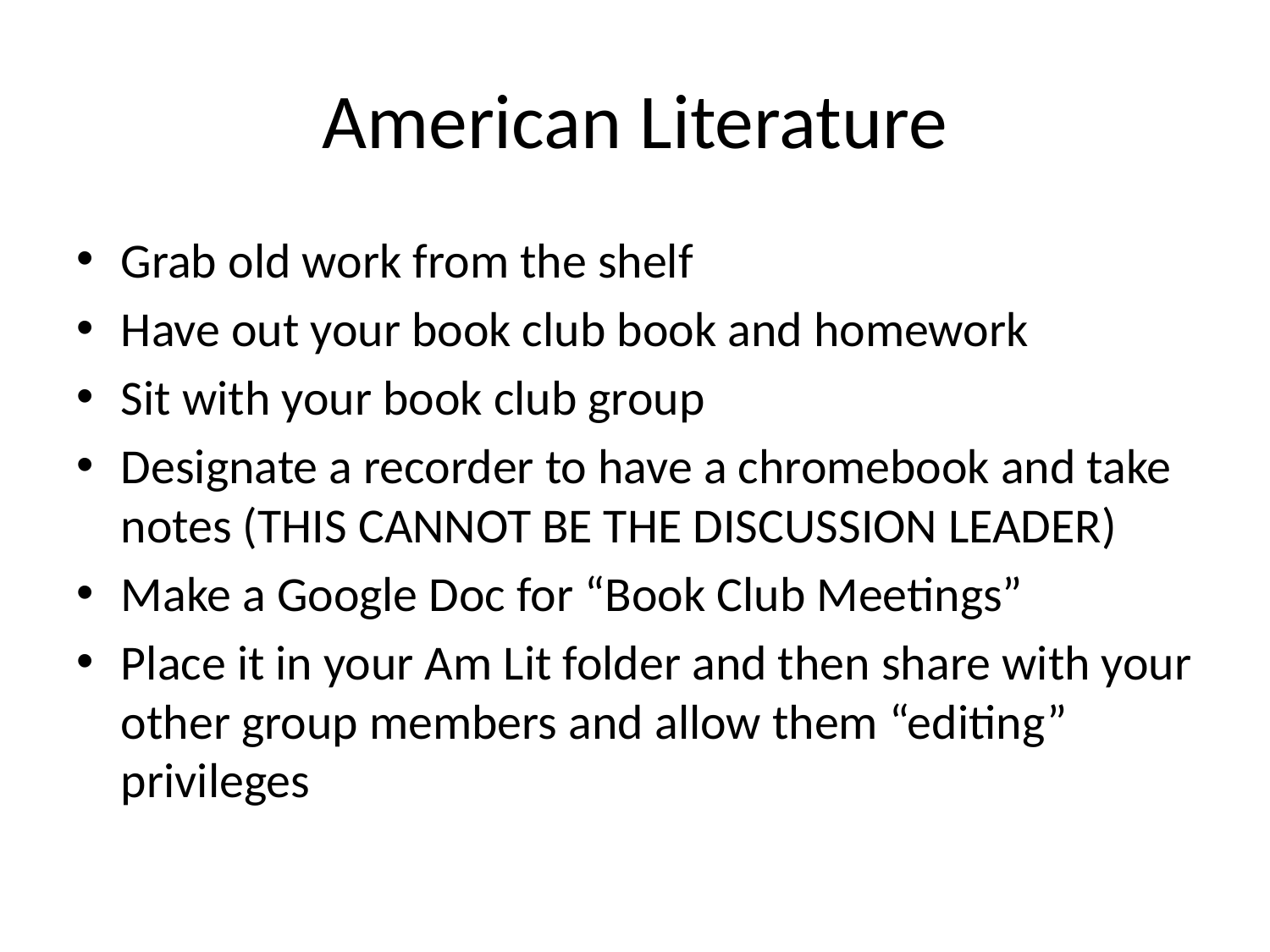

# American Literature
Grab old work from the shelf
Have out your book club book and homework
Sit with your book club group
Designate a recorder to have a chromebook and take notes (THIS CANNOT BE THE DISCUSSION LEADER)
Make a Google Doc for “Book Club Meetings”
Place it in your Am Lit folder and then share with your other group members and allow them “editing” privileges